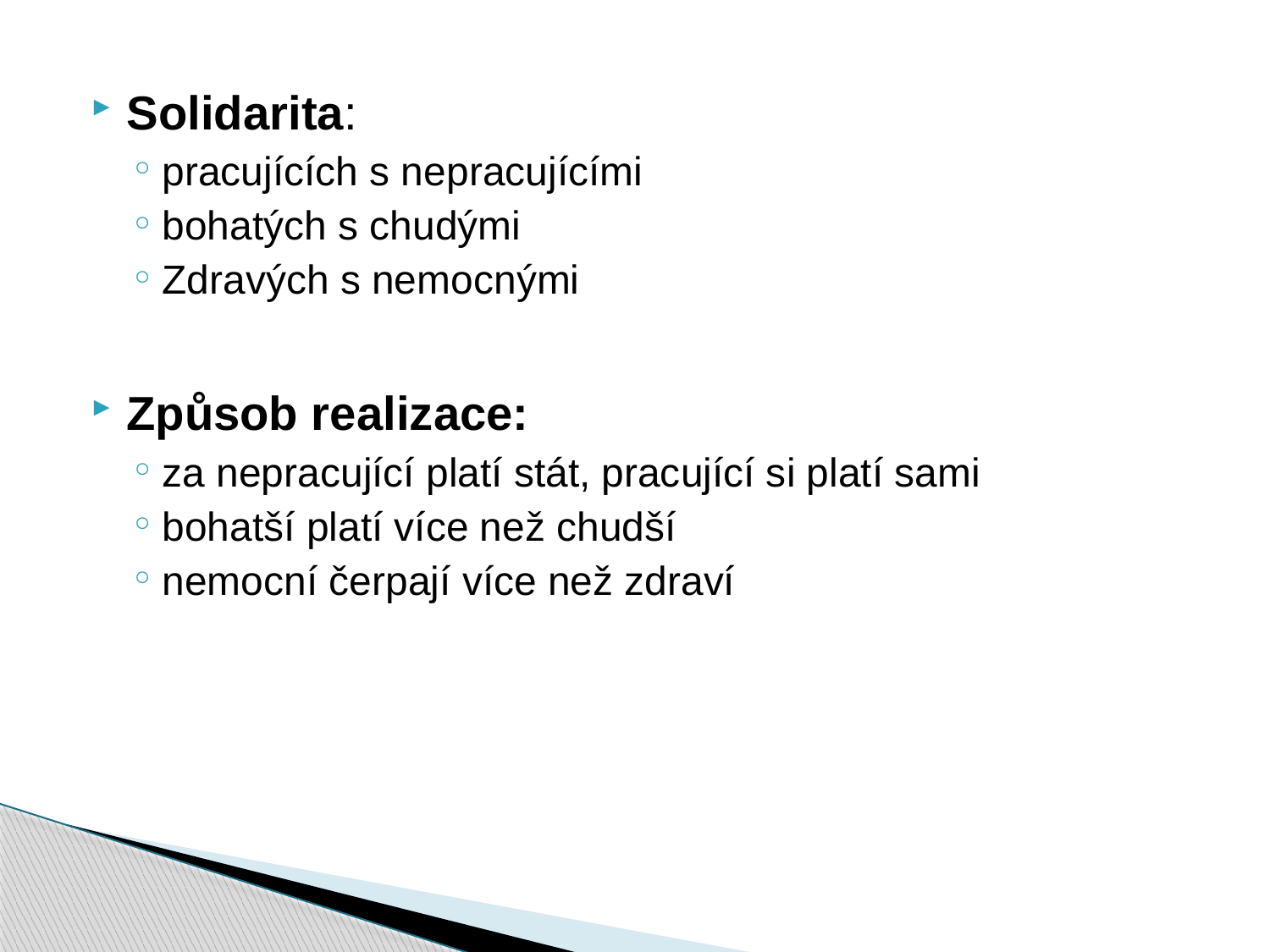

Solidarita:
pracujících s nepracujícími
bohatých s chudými
Zdravých s nemocnými

Způsob realizace:
za nepracující platí stát, pracující si platí sami
bohatší platí více než chudší
nemocní čerpají více než zdraví